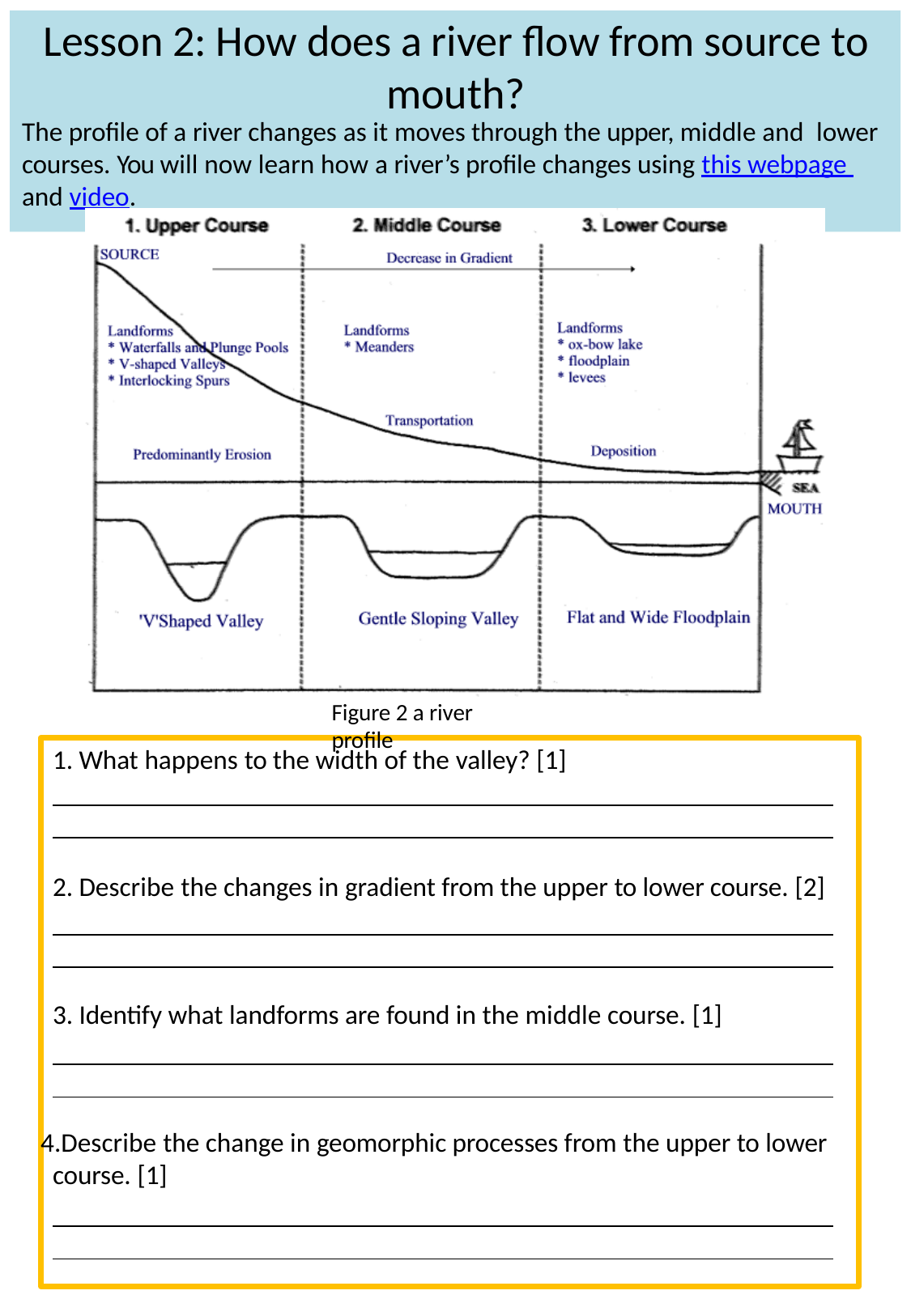

# Lesson 2: How does a river flow from source to mouth?
The profile of a river changes as it moves through the upper, middle and  lower courses. You will now learn how a river’s profile changes using this webpage and video.

Figure 2 a river profile
What happens to the width of the valley? [1]

Describe the changes in gradient from the upper to lower course. [2]

Identify what landforms are found in the middle course. [1]

Describe the change in geomorphic processes from the upper to lower  course. [1]